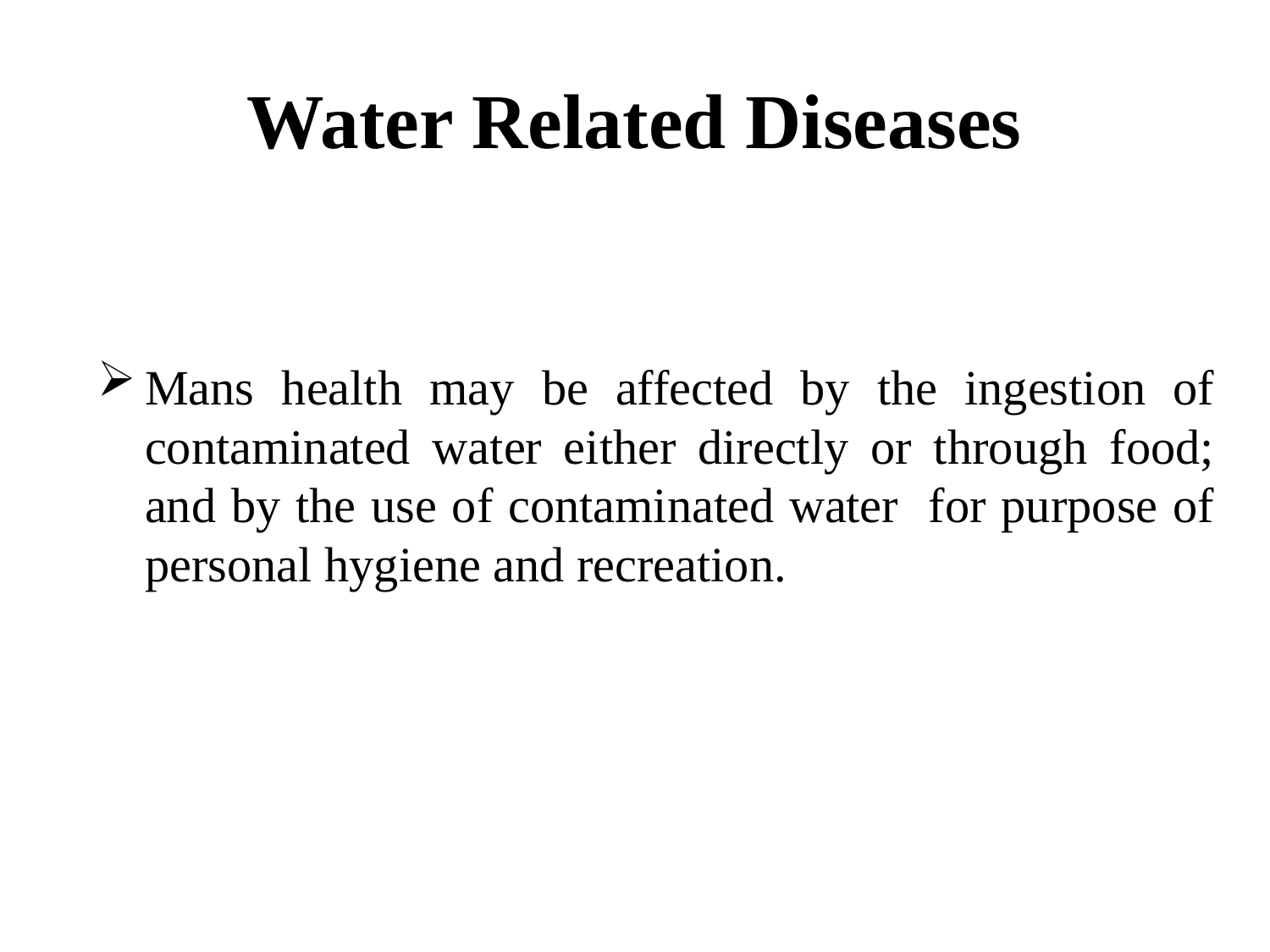

# Water Related Diseases
Mans health may be affected by the ingestion of contaminated water either directly or through food; and by the use of contaminated water  for purpose of personal hygiene and recreation.